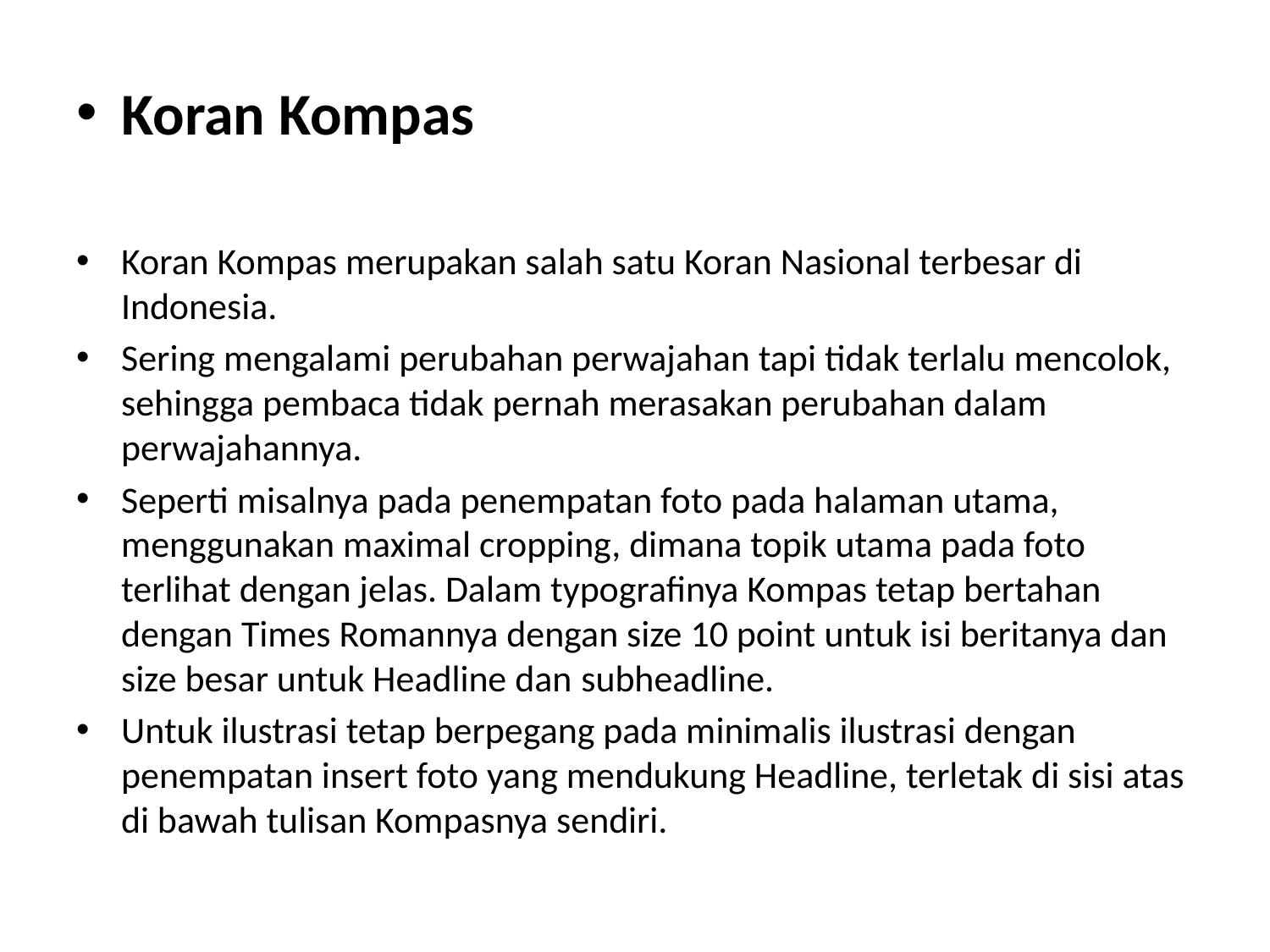

Koran Kompas

Koran Kompas merupakan salah satu Koran Nasional terbesar di Indonesia.
Sering mengalami perubahan perwajahan tapi tidak terlalu mencolok, sehingga pembaca tidak pernah merasakan perubahan dalam perwajahannya.
Seperti misalnya pada penempatan foto pada halaman utama, menggunakan maximal cropping, dimana topik utama pada foto terlihat dengan jelas. Dalam typografinya Kompas tetap bertahan dengan Times Romannya dengan size 10 point untuk isi beritanya dan size besar untuk Headline dan subheadline.
Untuk ilustrasi tetap berpegang pada minimalis ilustrasi dengan penempatan insert foto yang mendukung Headline, terletak di sisi atas di bawah tulisan Kompasnya sendiri.